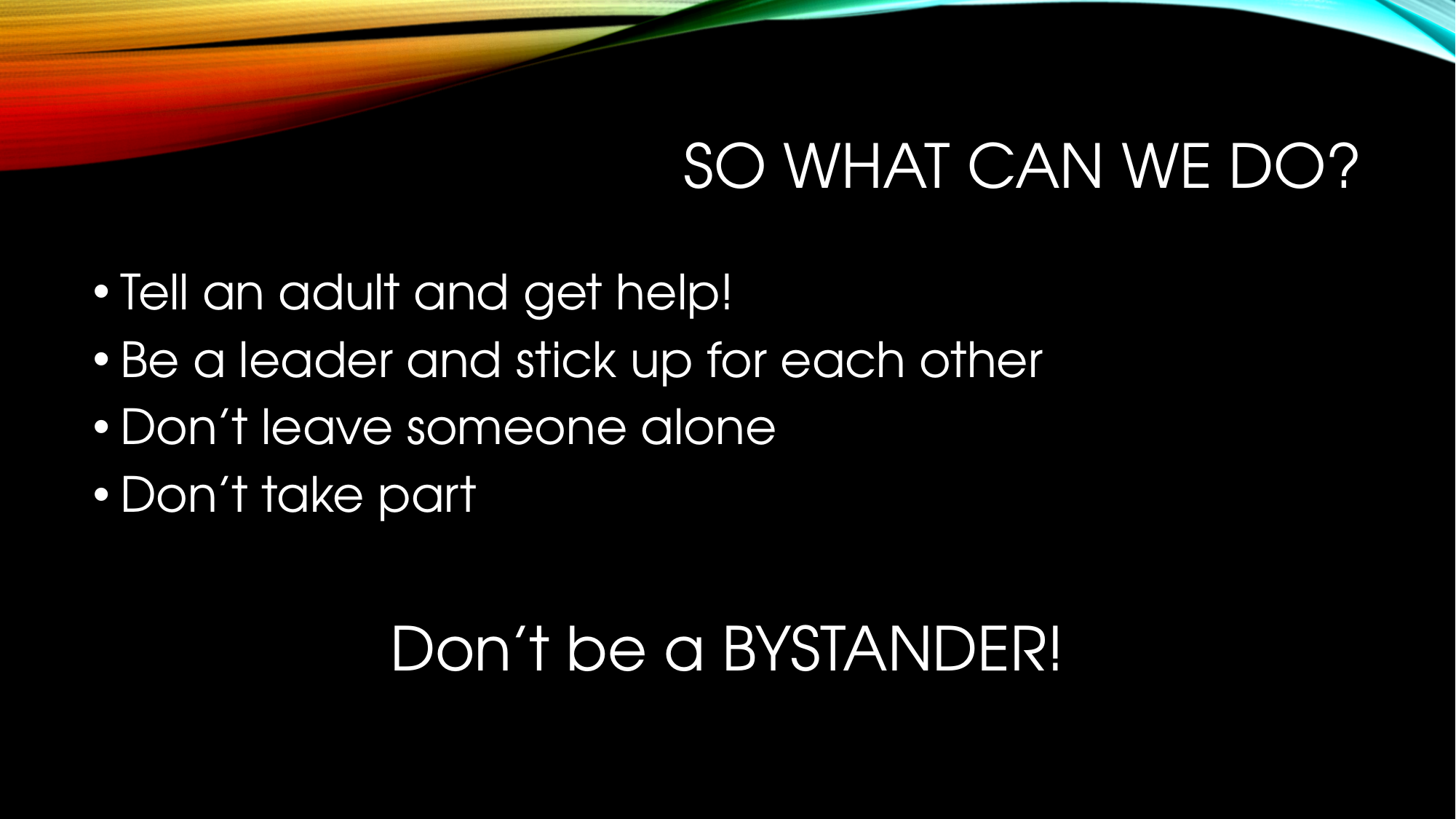

# So what can we do?
Tell an adult and get help!
Be a leader and stick up for each other
Don’t leave someone alone
Don’t take part

Don’t be a BYSTANDER!